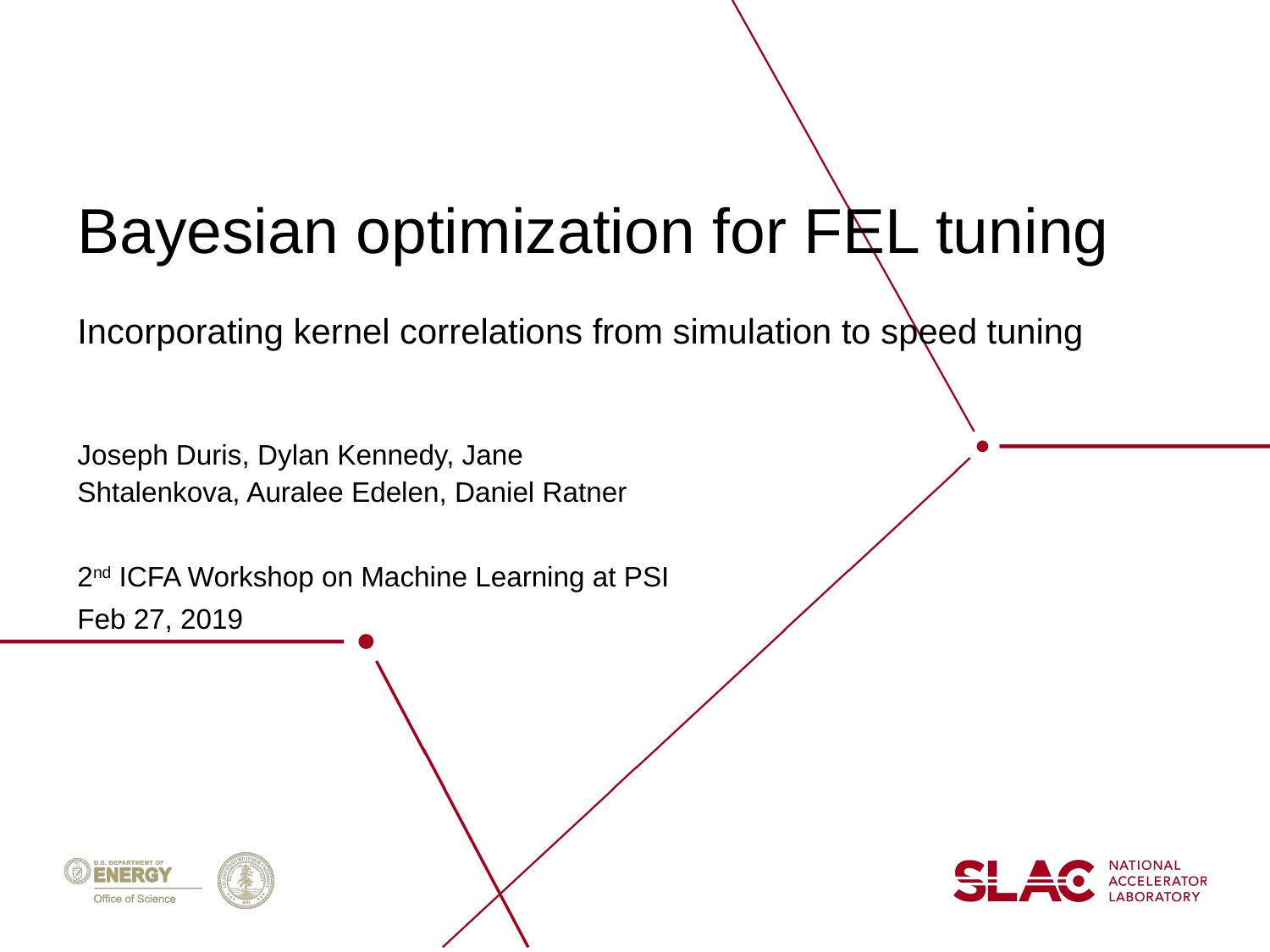

Bayesian optimization for FEL tuning
Incorporating kernel correlations from simulation to speed tuning
Joseph Duris, Dylan Kennedy, Jane Shtalenkova, Auralee Edelen, Daniel Ratner

2nd ICFA Workshop on Machine Learning at PSI
Feb 27, 2019